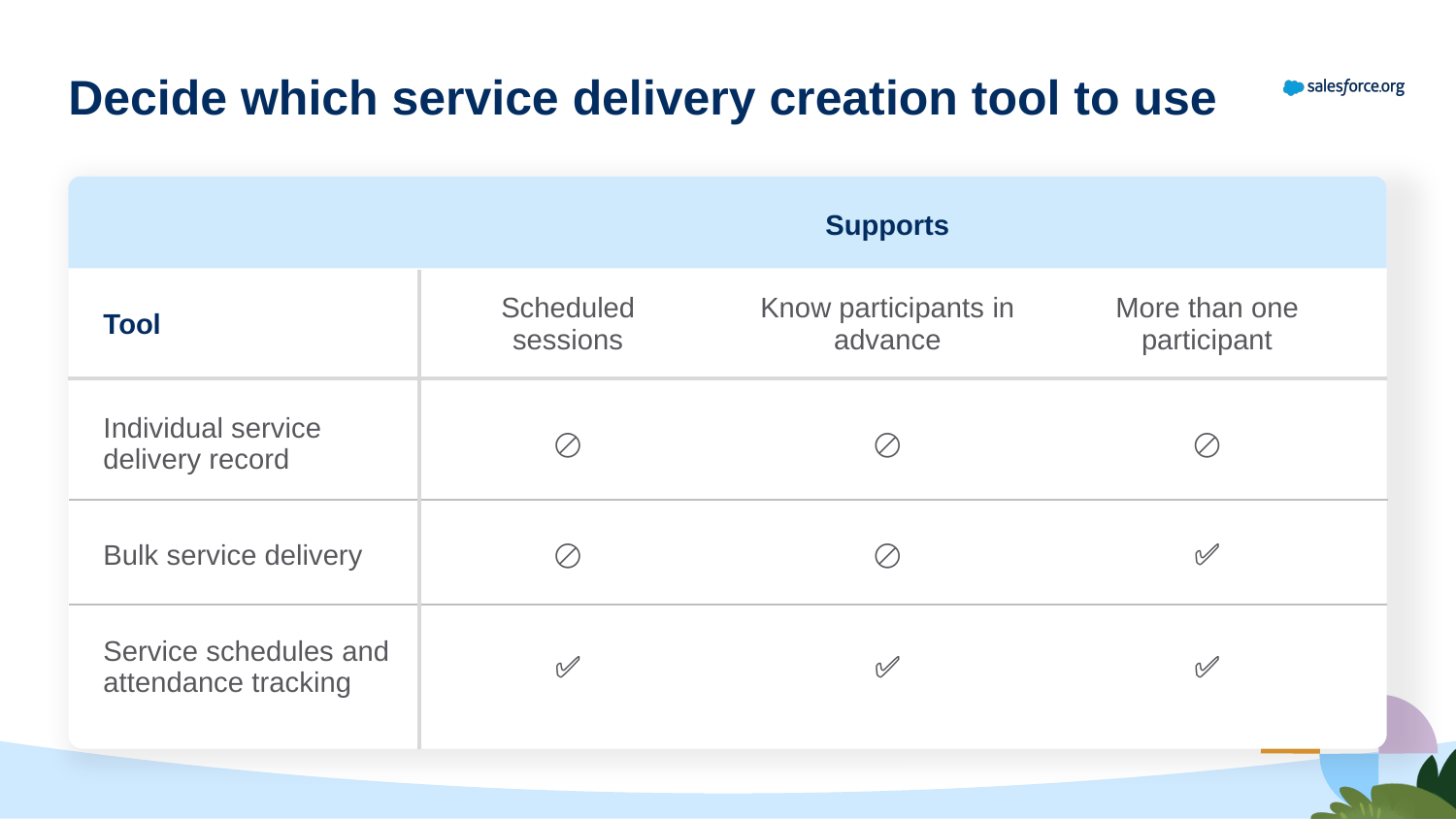

Decide which service delivery creation tool to use

|  | Supports |  |  |
| --- | --- | --- | --- |
| Tool | Scheduled sessions | Know participants in advance | More than one participant |
| Individual service delivery record | 🚫 | 🚫 | 🚫 |
| Bulk service delivery | 🚫 | 🚫 | ✅ |
| Service schedules and attendance tracking | ✅ | ✅ | ✅ |